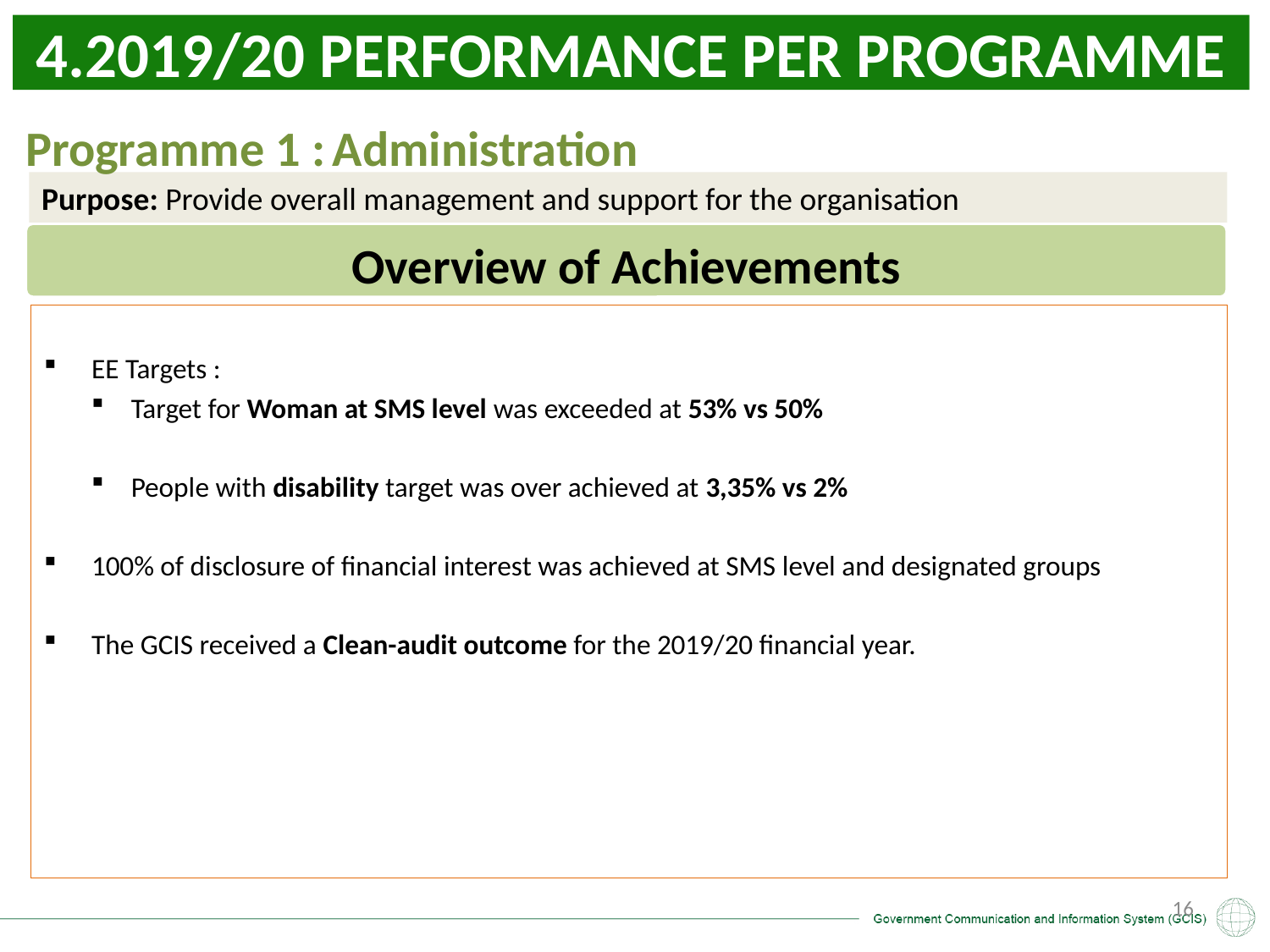

4.2019/20 PERFORMANCE PER PROGRAMME
Programme 1 : Administration
Communication & Content Management
Purpose: Provide overall management and support for the organisation

Overview of Achievements

EE Targets :
Target for Woman at SMS level was exceeded at 53% vs 50%

People with disability target was over achieved at 3,35% vs 2%

100% of disclosure of financial interest was achieved at SMS level and designated groups

The GCIS received a Clean-audit outcome for the 2019/20 financial year.
16